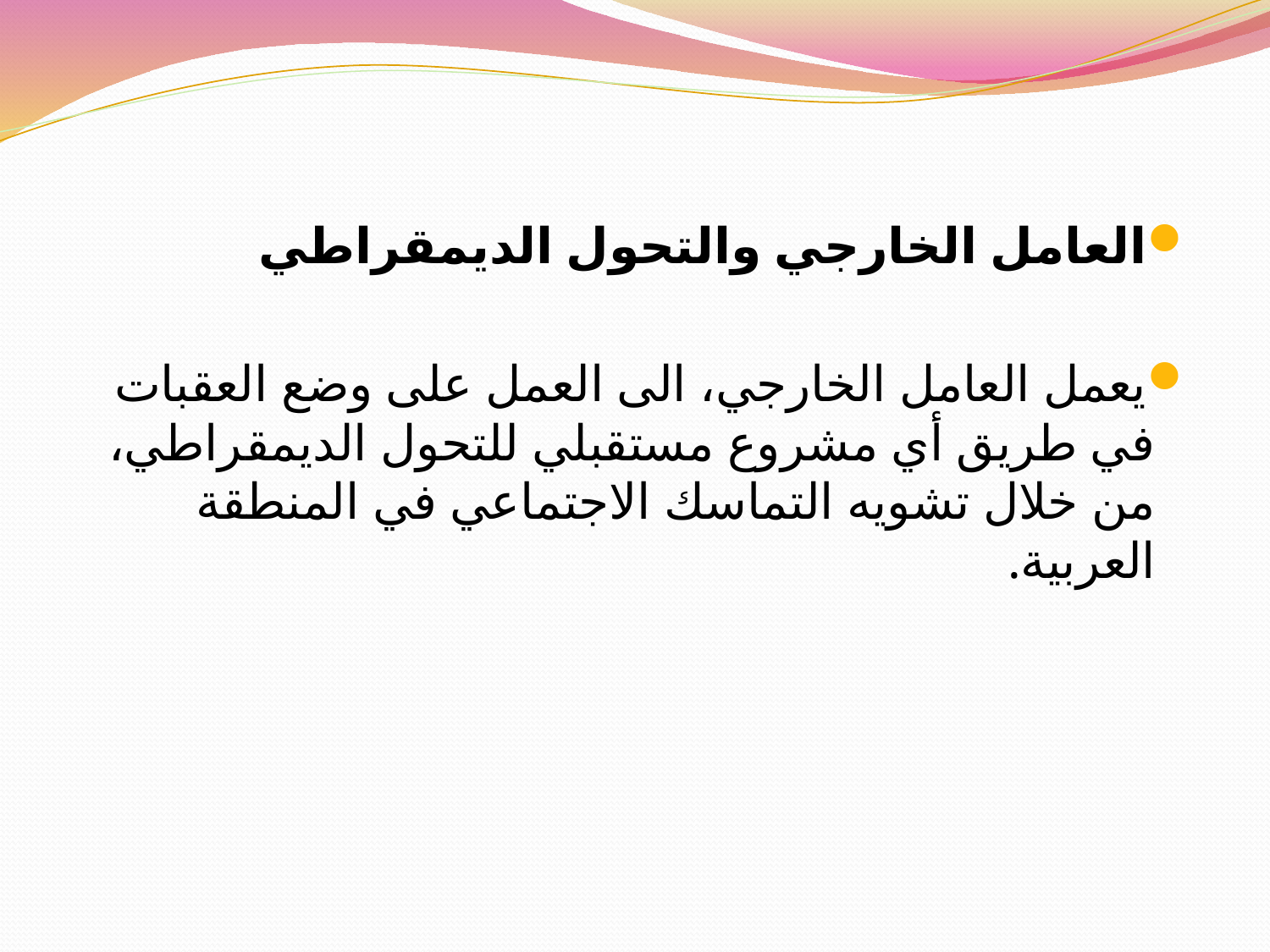

#

العامل الخارجي والتحول الديمقراطي

يعمل العامل الخارجي، الى العمل على وضع العقبات في طريق أي مشروع مستقبلي للتحول الديمقراطي، من خلال تشويه التماسك الاجتماعي في المنطقة العربية.